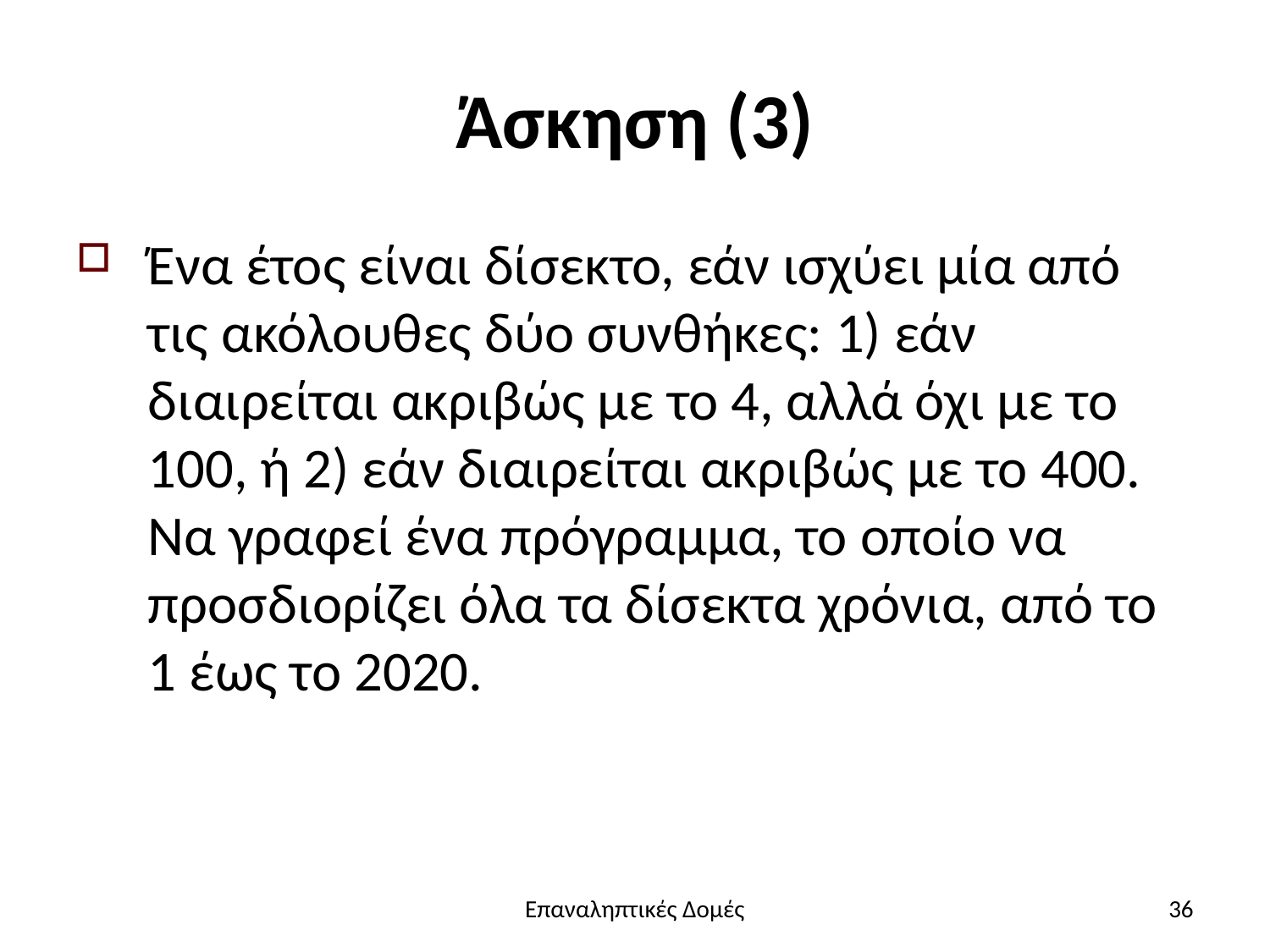

# Άσκηση (3)
Ένα έτος είναι δίσεκτο, εάν ισχύει μία από τις ακόλουθες δύο συνθήκες: 1) εάν διαιρείται ακριβώς με το 4, αλλά όχι με το 100, ή 2) εάν διαιρείται ακριβώς με το 400. Να γραφεί ένα πρόγραμμα, το οποίο να προσδιορίζει όλα τα δίσεκτα χρόνια, από το 1 έως το 2020.

Επαναληπτικές Δομές
36